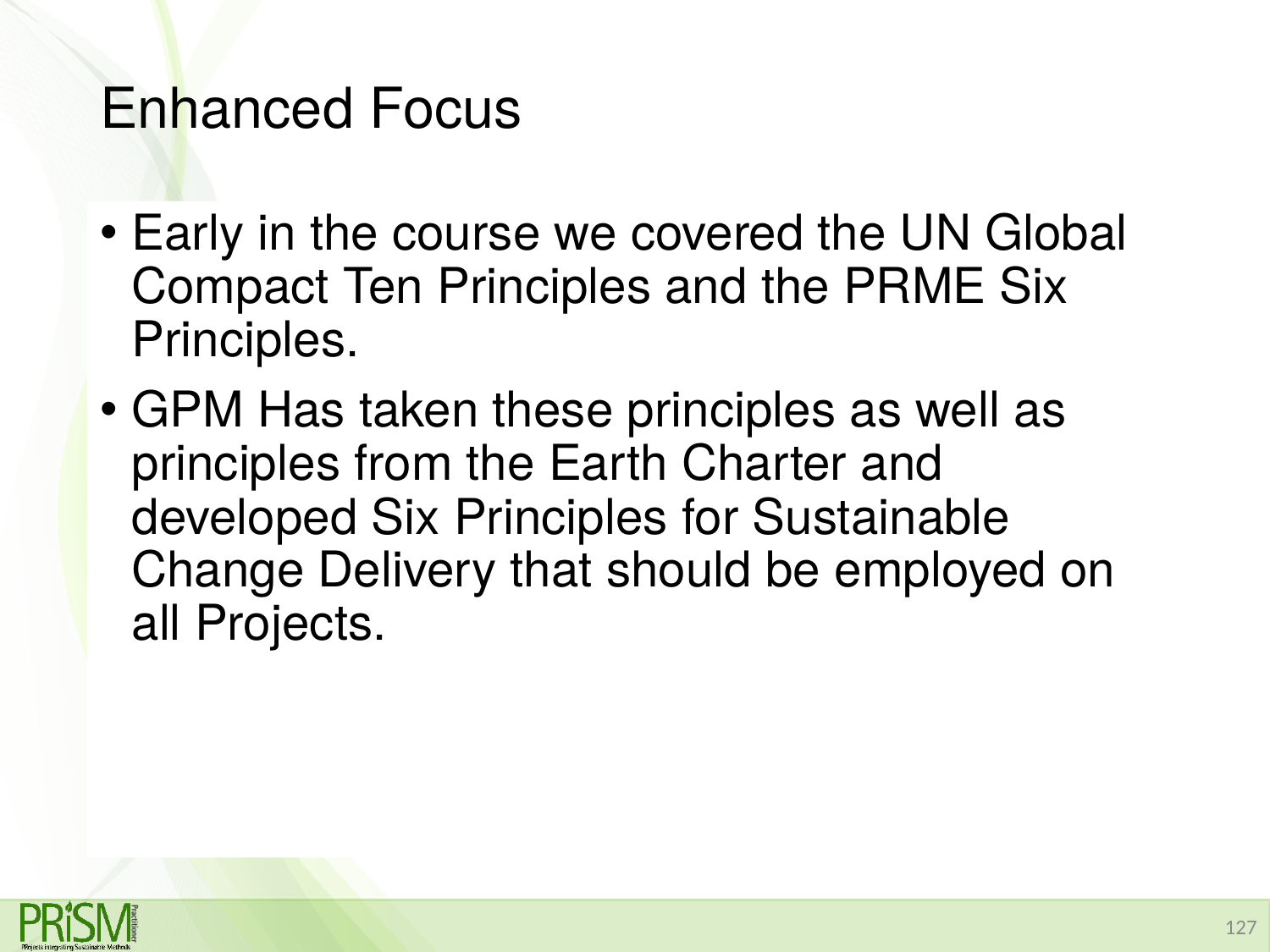

# Enhanced Focus
Early in the course we covered the UN Global Compact Ten Principles and the PRME Six Principles.
GPM Has taken these principles as well as principles from the Earth Charter and developed Six Principles for Sustainable Change Delivery that should be employed on all Projects.
127